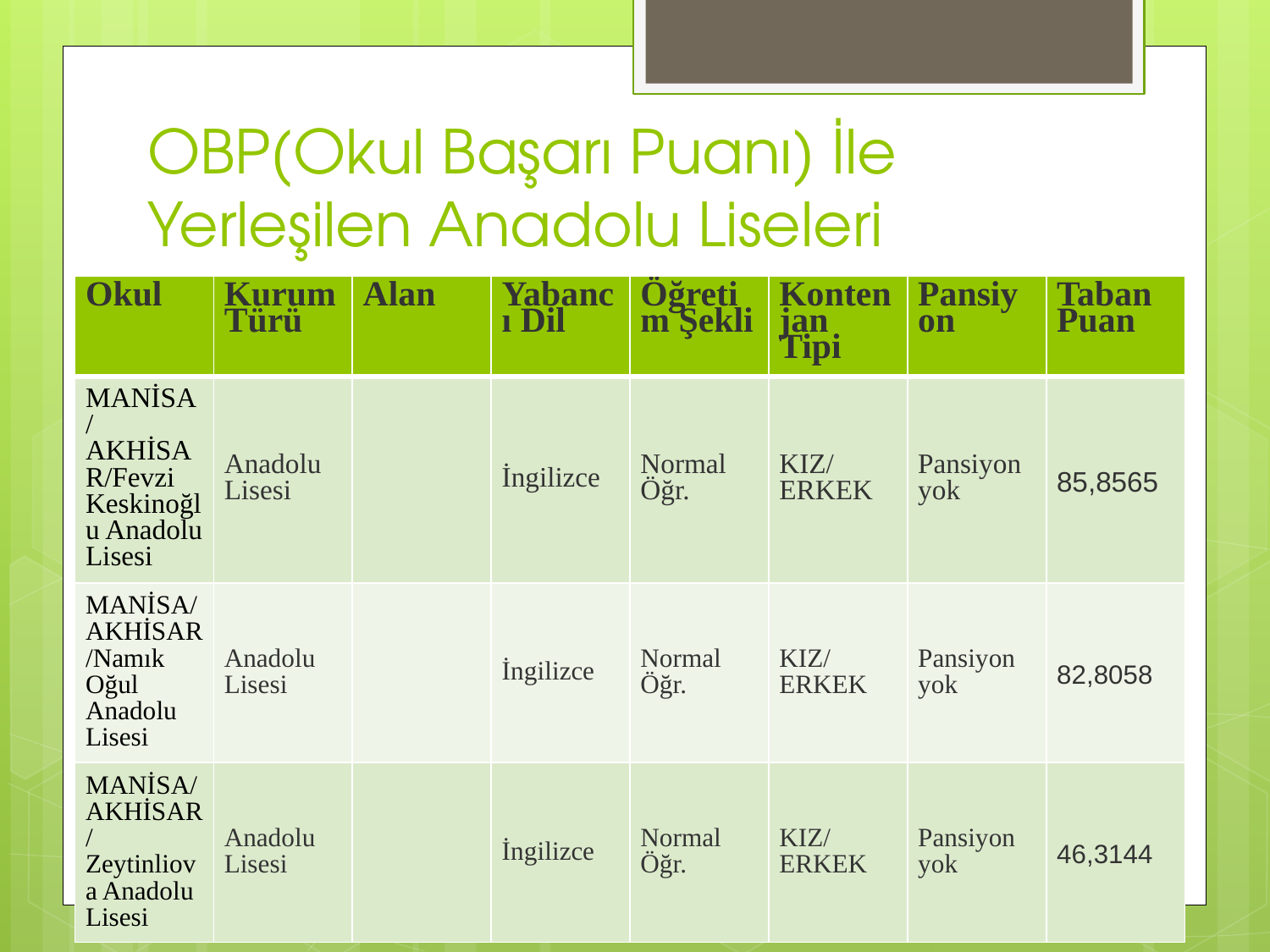

# OBP(Okul Başarı Puanı) İle Yerleşilen Anadolu Liseleri
| Okul | Kurum Türü | Alan | Yabancı Dil | Öğretim Şekli | Kontenjan Tipi | Pansiyon | Taban Puan |
| --- | --- | --- | --- | --- | --- | --- | --- |
| MANİSA/AKHİSAR/Fevzi Keskinoğlu Anadolu Lisesi | Anadolu Lisesi |  | İngilizce | Normal Öğr. | KIZ/ ERKEK | Pansiyon yok | 85,8565 |
| MANİSA/AKHİSAR/Namık Oğul Anadolu Lisesi | Anadolu Lisesi |  | İngilizce | Normal Öğr. | KIZ/ ERKEK | Pansiyon yok | 82,8058 |
| MANİSA/AKHİSAR/Zeytinliova Anadolu Lisesi | Anadolu Lisesi |  | İngilizce | Normal Öğr. | KIZ/ ERKEK | Pansiyon yok | 46,3144 |